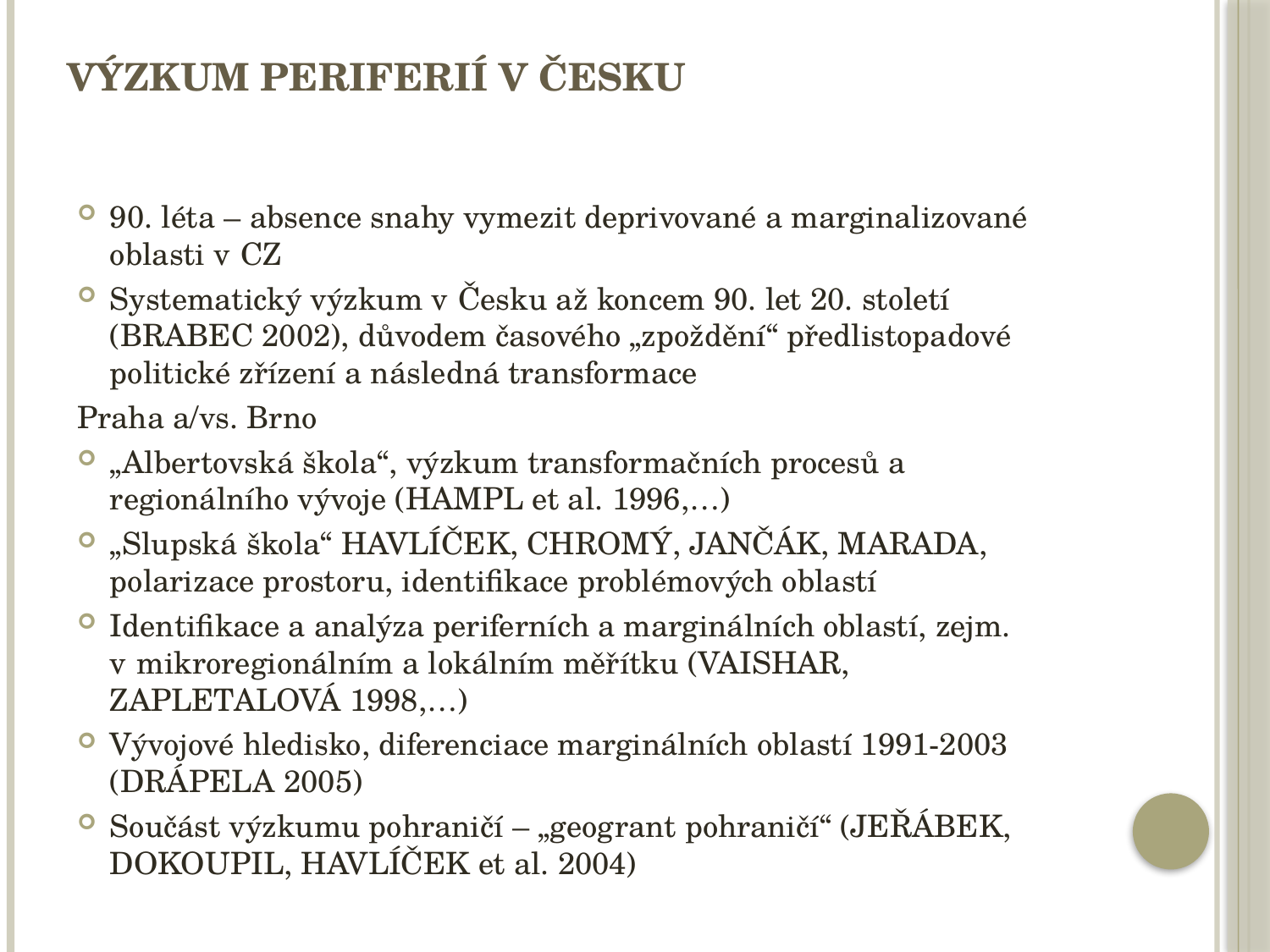

# Výzkum periferií v Česku

90. léta – absence snahy vymezit deprivované a marginalizované oblasti v CZ
Systematický výzkum v Česku až koncem 90. let 20. století (BRABEC 2002), důvodem časového „zpoždění“ předlistopadové politické zřízení a následná transformace
Praha a/vs. Brno
„Albertovská škola“, výzkum transformačních procesů a regionálního vývoje (HAMPL et al. 1996,…)
„Slupská škola“ HAVLÍČEK, CHROMÝ, JANČÁK, MARADA, polarizace prostoru, identifikace problémových oblastí
Identifikace a analýza periferních a marginálních oblastí, zejm. v mikroregionálním a lokálním měřítku (VAISHAR, ZAPLETALOVÁ 1998,…)
Vývojové hledisko, diferenciace marginálních oblastí 1991-2003 (DRÁPELA 2005)
Součást výzkumu pohraničí – „geogrant pohraničí“ (JEŘÁBEK, DOKOUPIL, HAVLÍČEK et al. 2004)